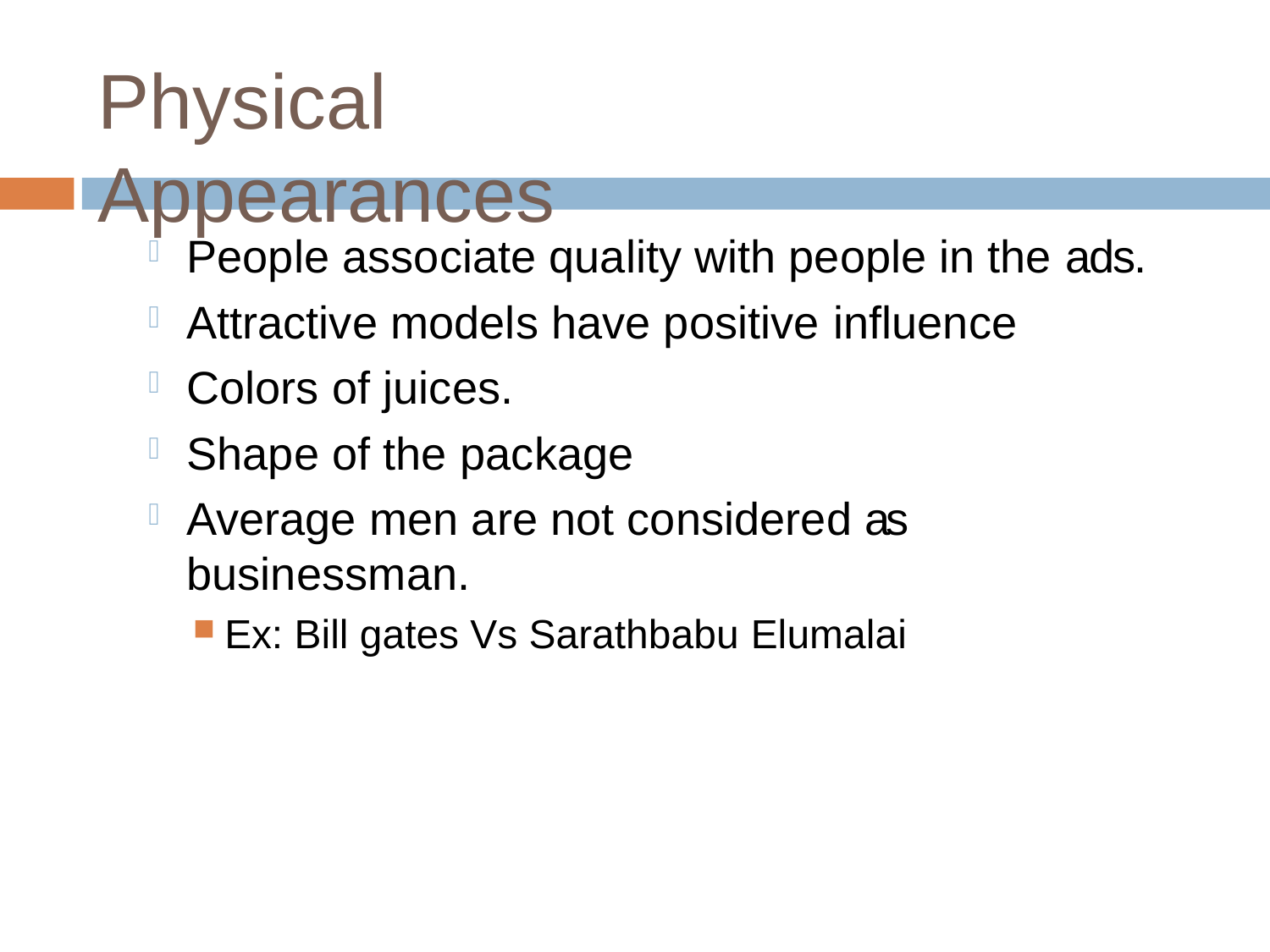

# Physical Appearances
People associate quality with people in the ads.
Attractive models have positive influence
Colors of juices.
Shape of the package
Average men are not considered as  businessman.
Ex: Bill gates Vs Sarathbabu Elumalai